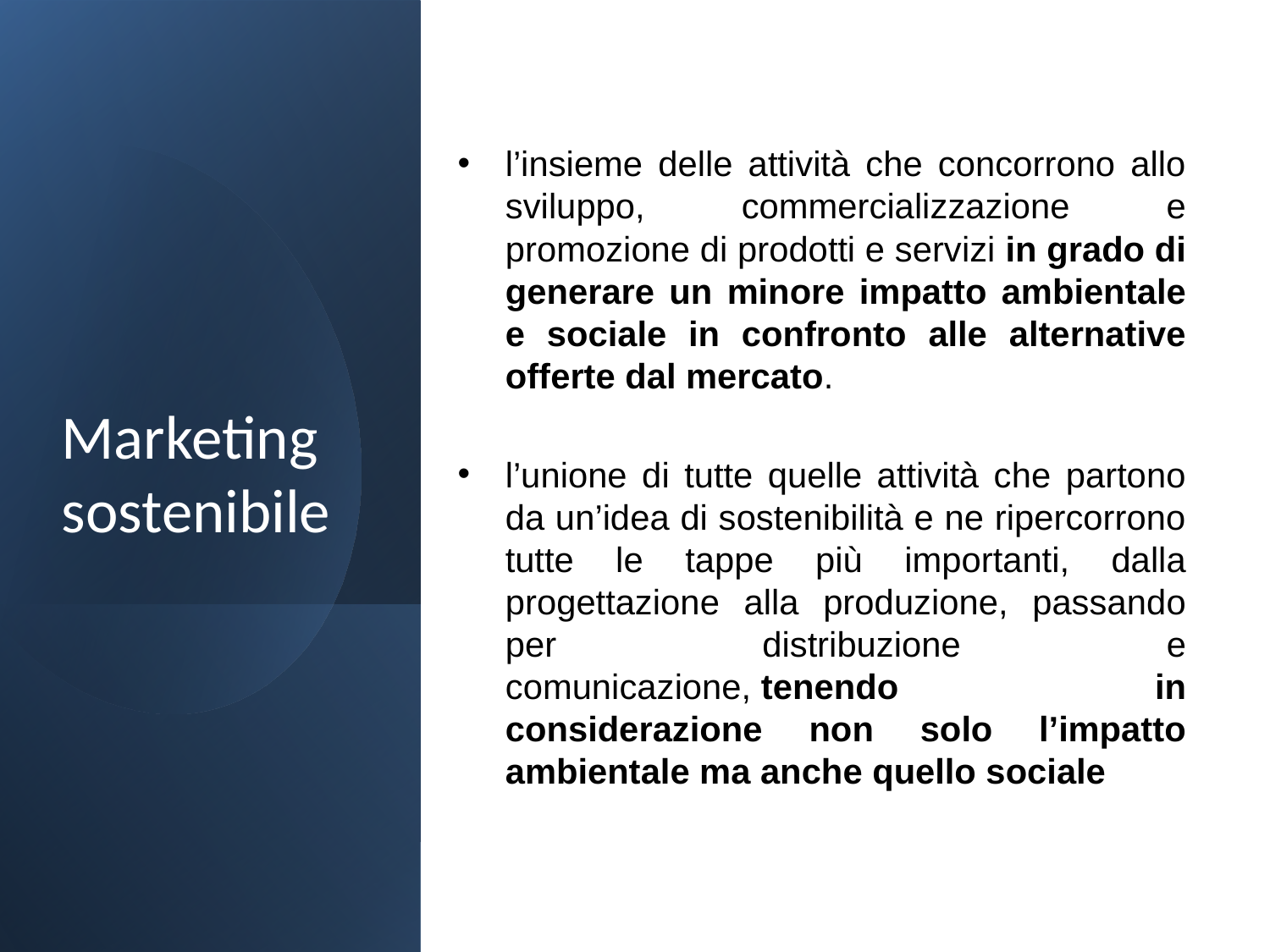

# Marketing sostenibile
l’insieme delle attività che concorrono allo sviluppo, commercializzazione e promozione di prodotti e servizi in grado di generare un minore impatto ambientale e sociale in confronto alle alternative offerte dal mercato.

l’unione di tutte quelle attività che partono da un’idea di sostenibilità e ne ripercorrono tutte le tappe più importanti, dalla progettazione alla produzione, passando per distribuzione e comunicazione, tenendo in considerazione non solo l’impatto ambientale ma anche quello sociale